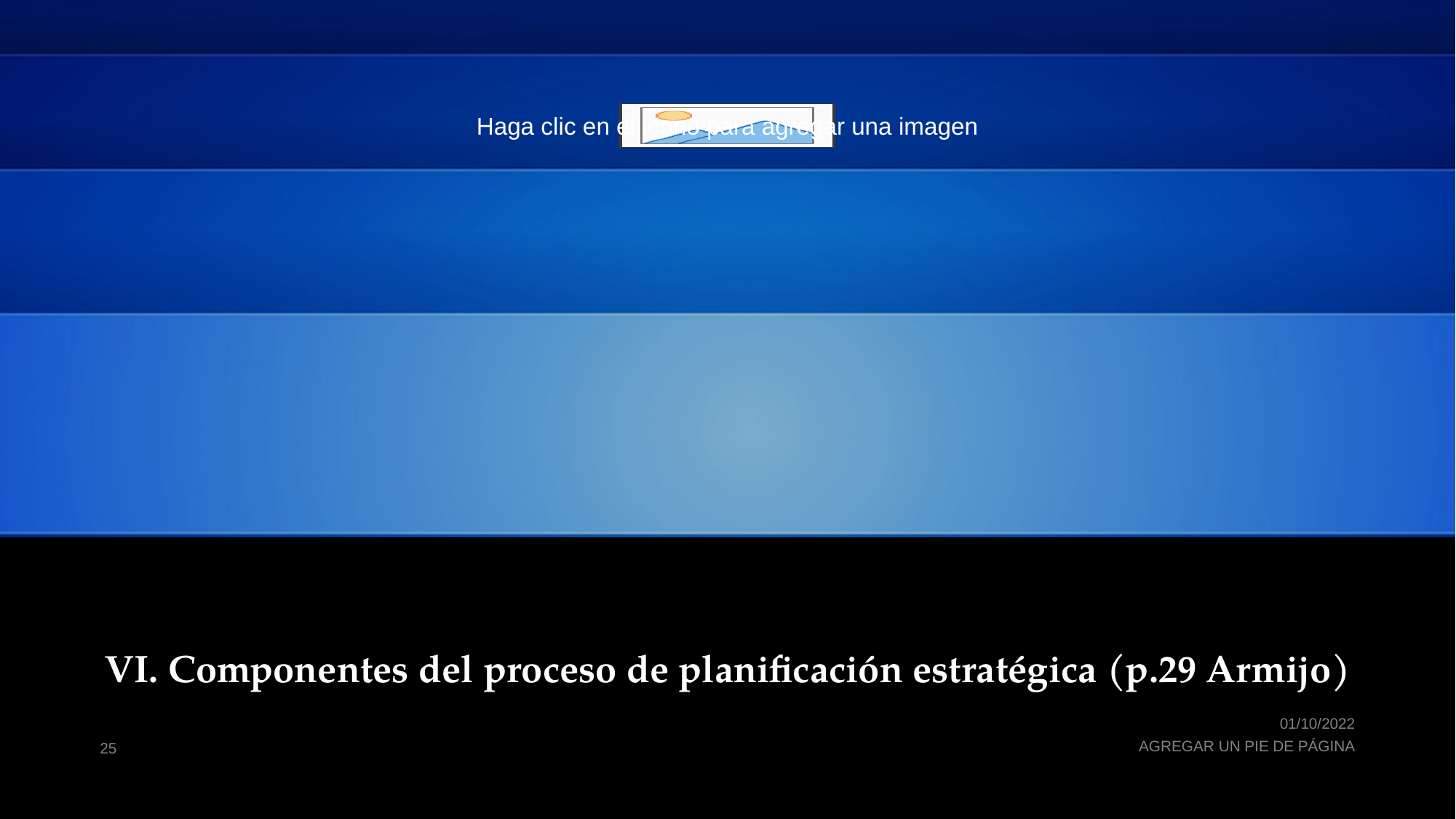

# VI. Componentes del proceso de planificación estratégica (p.29 Armijo)
01/10/2022
25
AGREGAR UN PIE DE PÁGINA